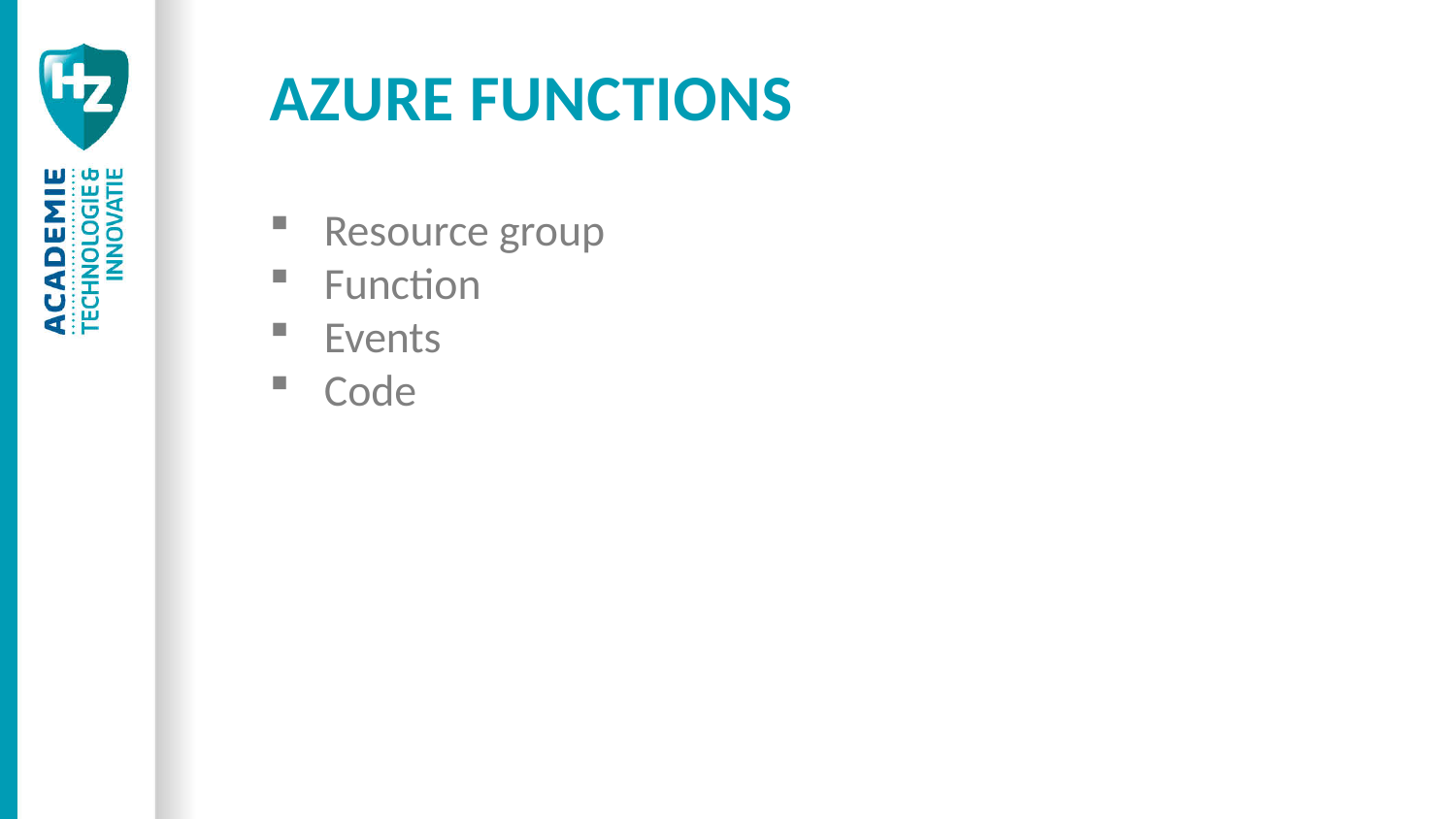

# Azure functions
Resource group
Function
Events
Code